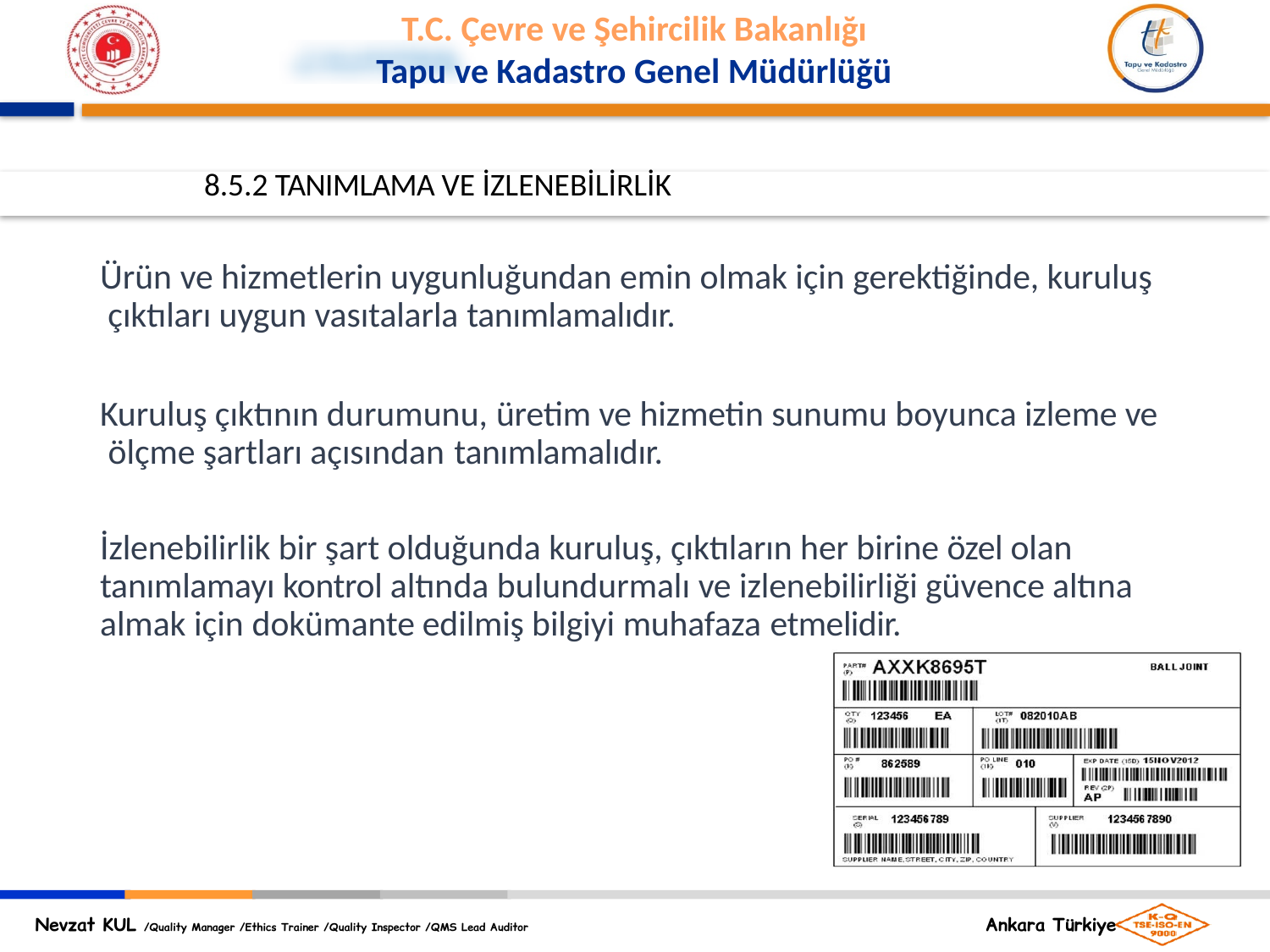

8.5.2 TANIMLAMA VE İZLENEBİLİRLİK
Ürün ve hizmetlerin uygunluğundan emin olmak için gerektiğinde, kuruluş  çıktıları uygun vasıtalarla tanımlamalıdır.

Kuruluş çıktının durumunu, üretim ve hizmetin sunumu boyunca izleme ve  ölçme şartları açısından tanımlamalıdır.

İzlenebilirlik bir şart olduğunda kuruluş, çıktıların her birine özel olan  tanımlamayı kontrol altında bulundurmalı ve izlenebilirliği güvence altına  almak için dokümante edilmiş bilgiyi muhafaza etmelidir.